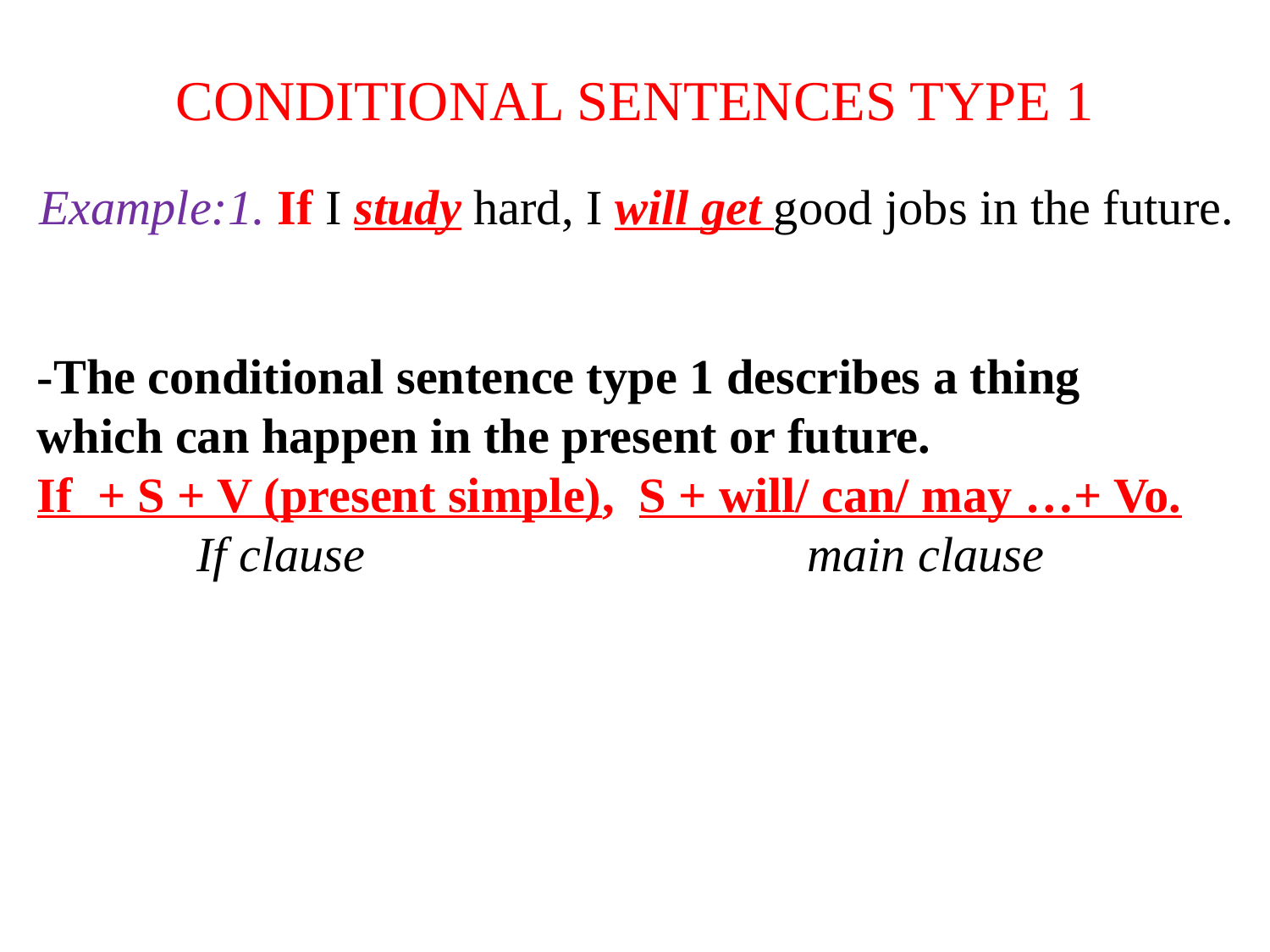

# CONDITIONAL SENTENCES TYPE 1
Example:1. If I study hard, I will get good jobs in the future.

-The conditional sentence type 1 describes a thing
which can happen in the present or future.
If  + S + V (present simple),  S + will/ can/ may …+ Vo.
             If clause                                    main clause